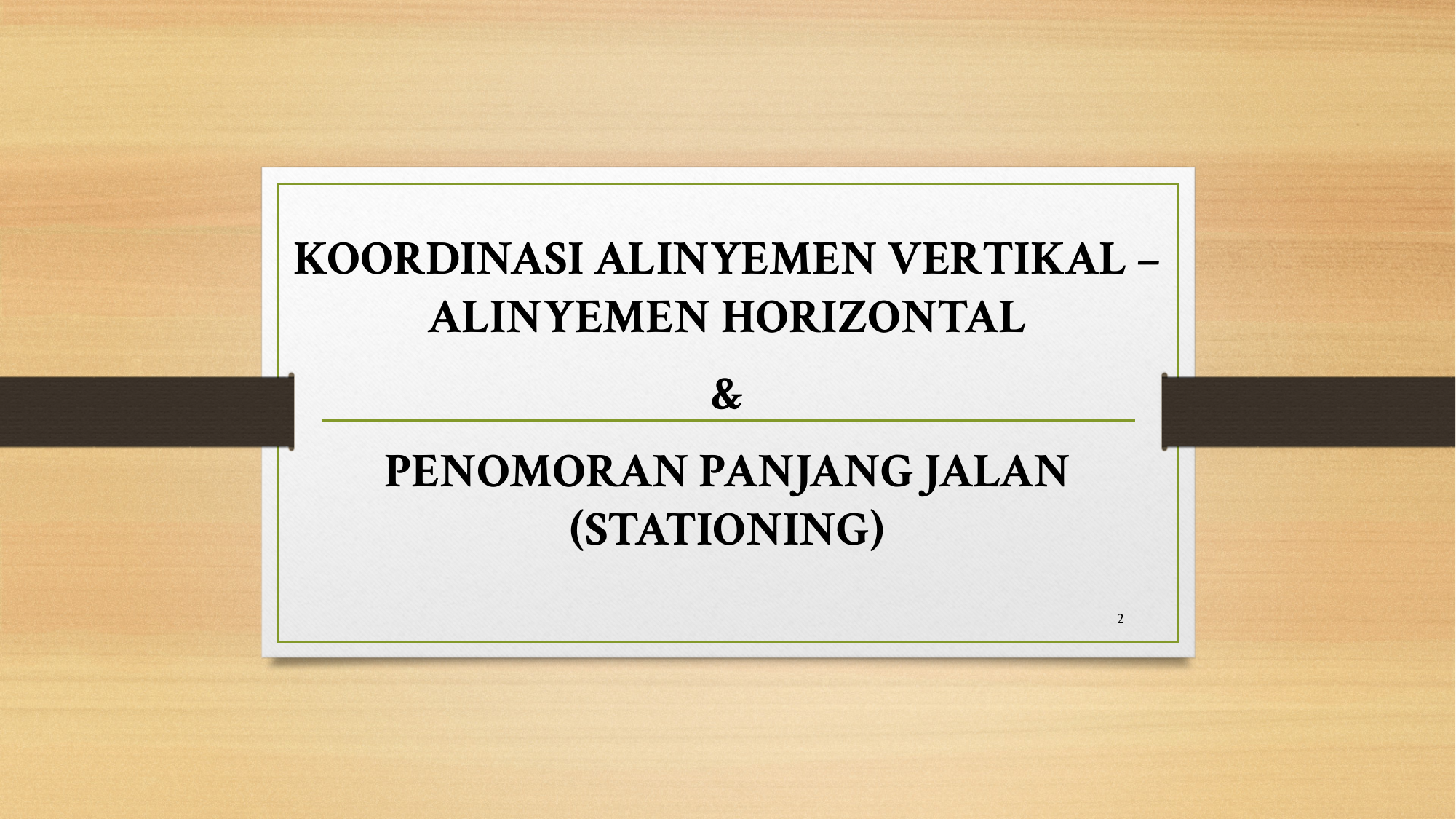

KOORDINASI ALINYEMEN VERTIKAL – ALINYEMEN HORIZONTAL
&
PENOMORAN PANJANG JALAN (STATIONING)
2